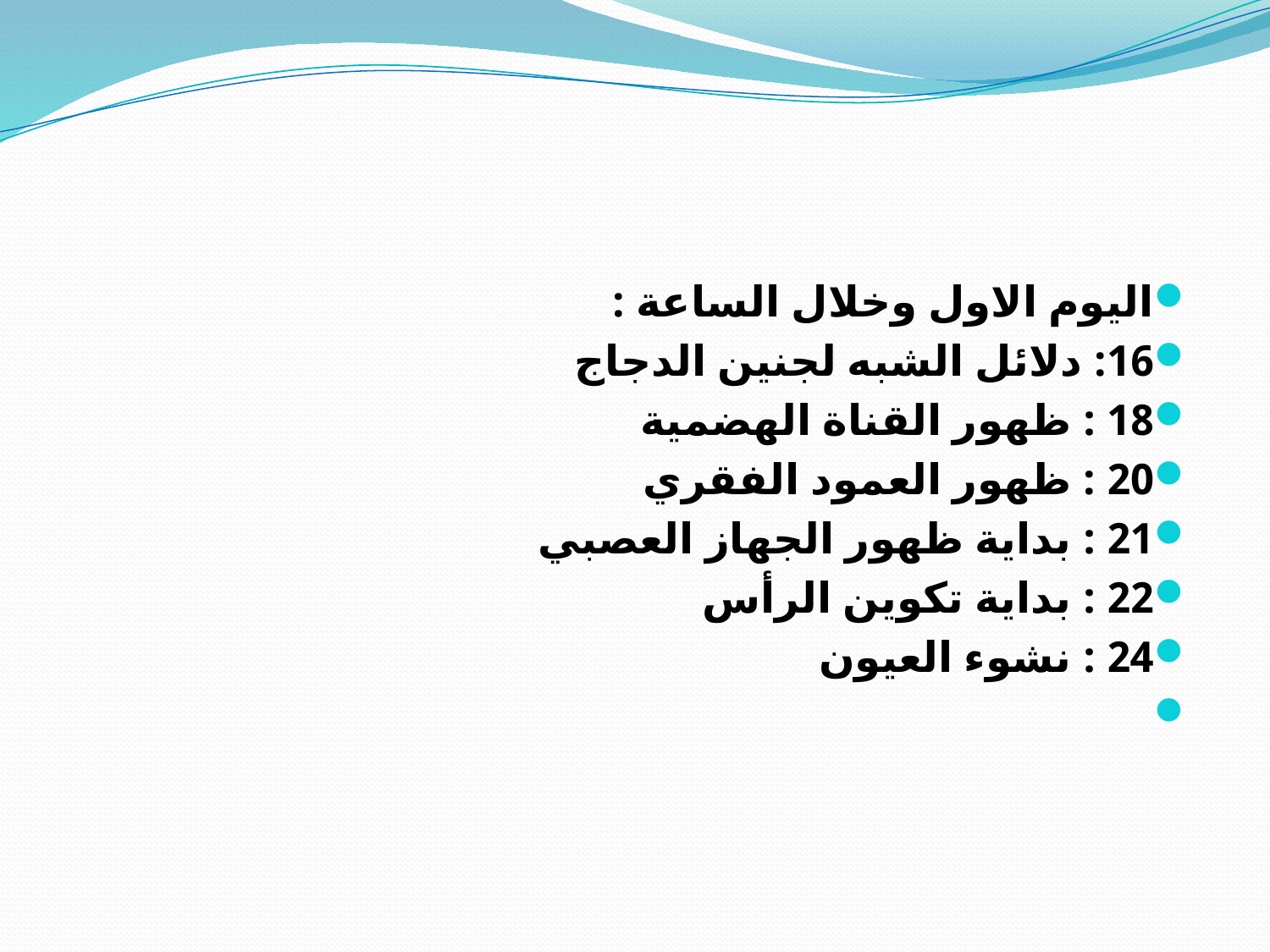

#
اليوم الاول وخلال الساعة :
16: دلائل الشبه لجنين الدجاج
18 : ظهور القناة الهضمية
20 : ظهور العمود الفقري
21 : بداية ظهور الجهاز العصبي
22 : بداية تكوين الرأس
24 : نشوء العيون